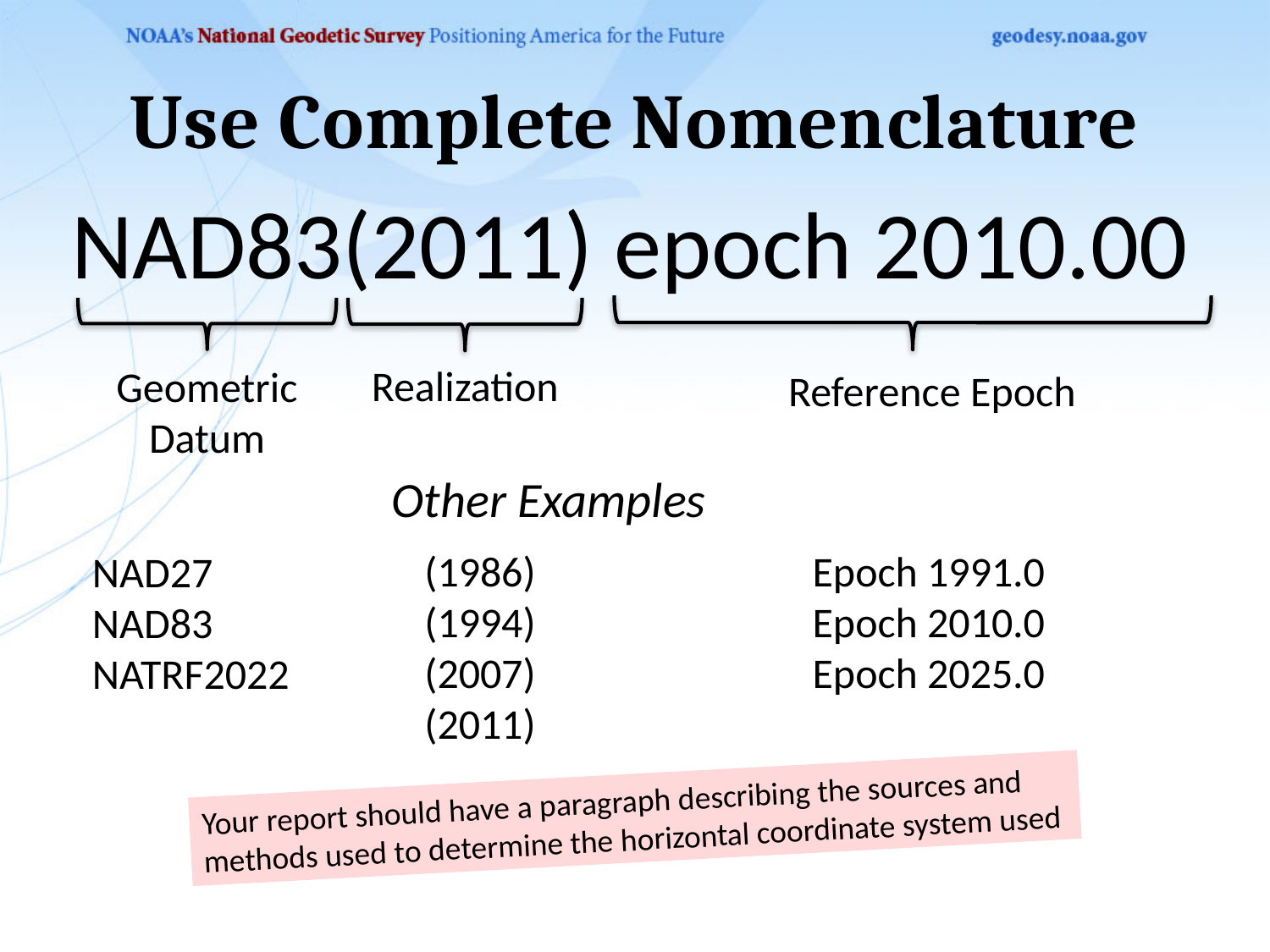

# Use Complete Nomenclature
NAD83(2011) epoch 2010.00

Realization
Geometric
Datum
Reference Epoch
Other Examples
(1986)
(1994)
(2007)
(2011)
Epoch 1991.0
Epoch 2010.0
Epoch 2025.0
NAD27
NAD83
NATRF2022
Your report should have a paragraph describing the sources and methods used to determine the horizontal coordinate system used